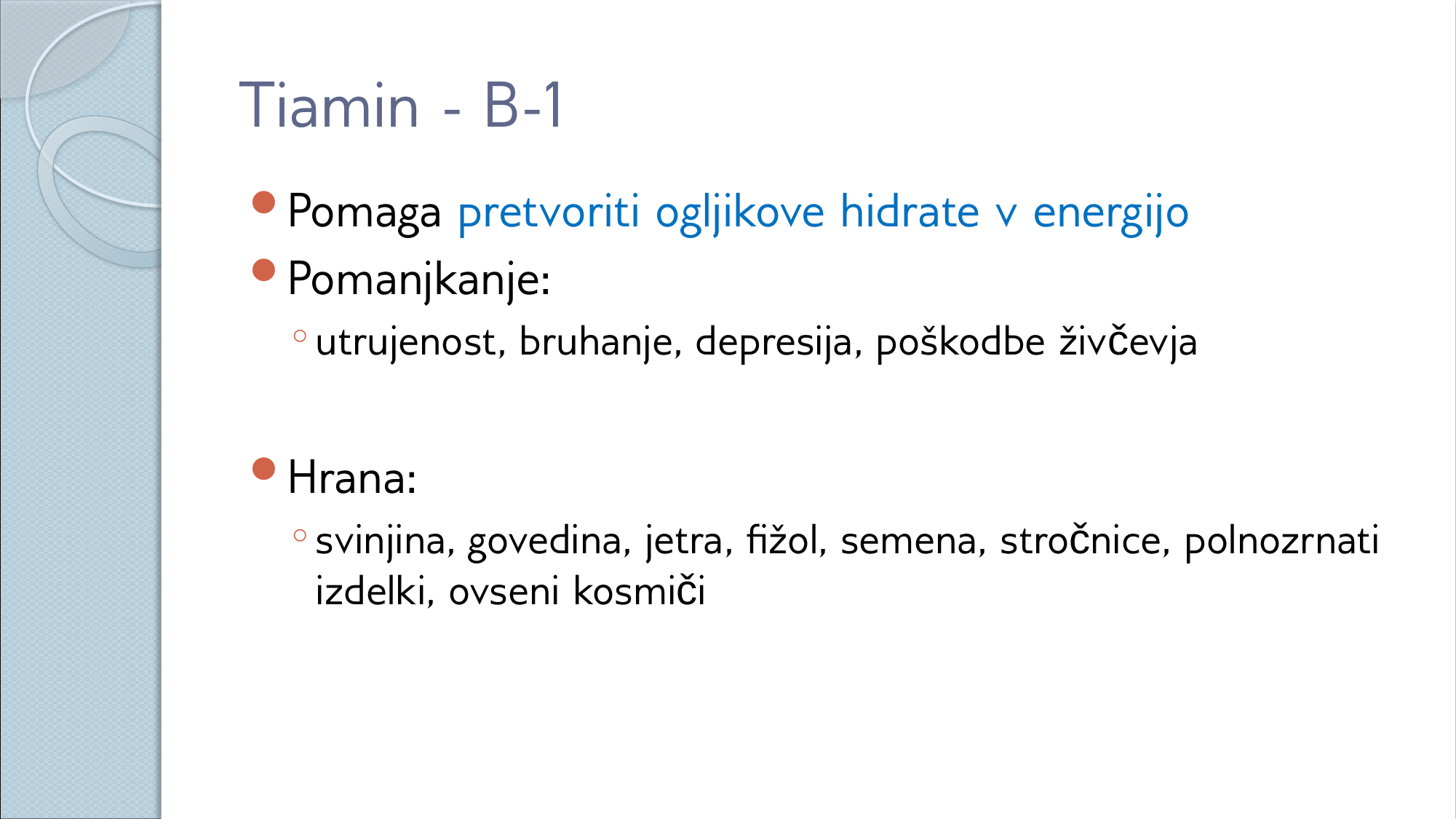

# Tiamin - B-1
Pomaga pretvoriti ogljikove hidrate v energijo
Pomanjkanje:
utrujenost, bruhanje, depresija, poškodbe živčevja

Hrana:
svinjina, govedina, jetra, fižol, semena, stročnice, polnozrnati izdelki, ovseni kosmiči